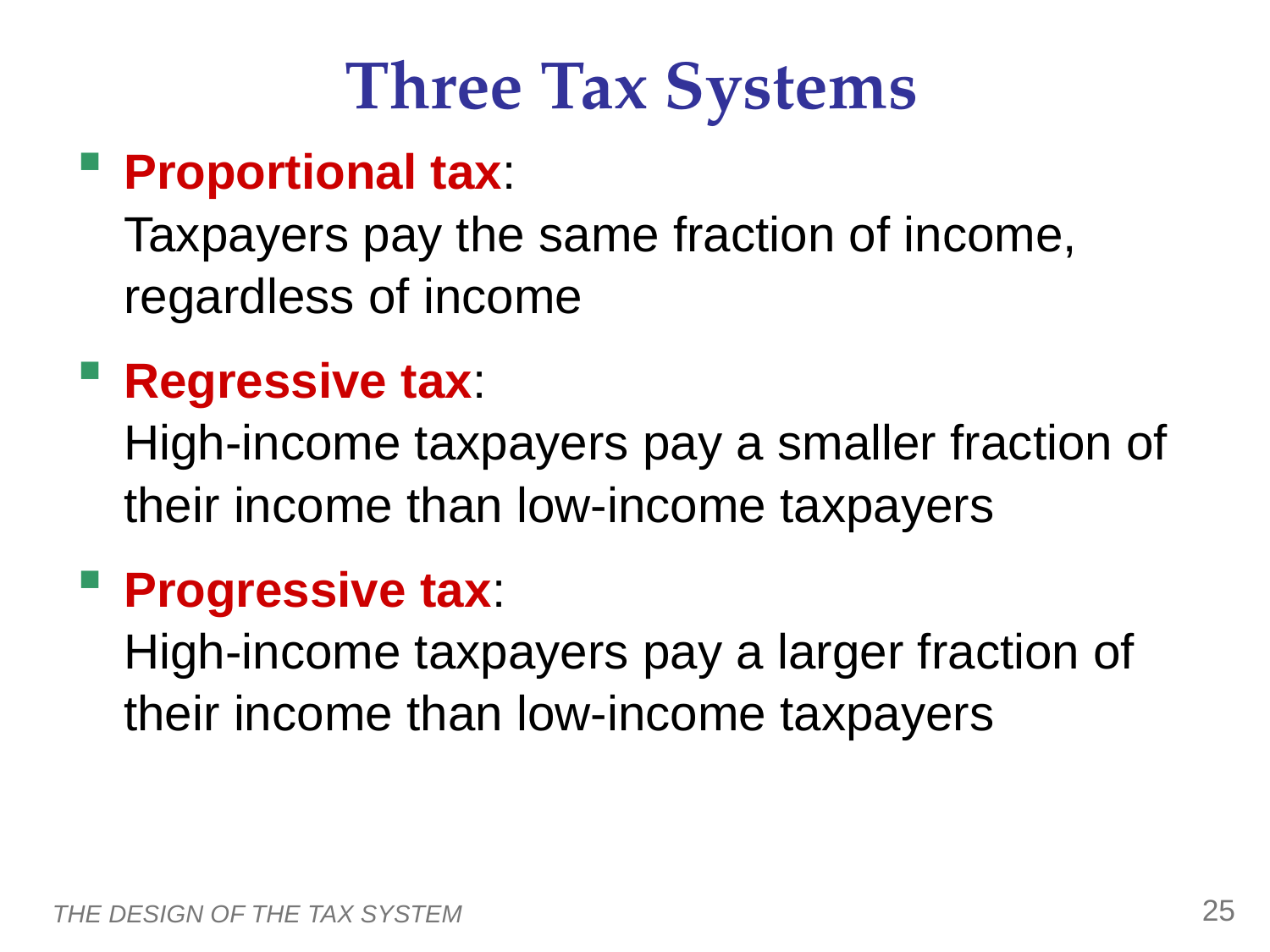

Three Tax Systems
0
Proportional tax:
Taxpayers pay the same fraction of income, regardless of income
Regressive tax:
High-income taxpayers pay a smaller fraction of their income than low-income taxpayers
Progressive tax:
High-income taxpayers pay a larger fraction of their income than low-income taxpayers
25
THE DESIGN OF THE TAX SYSTEM